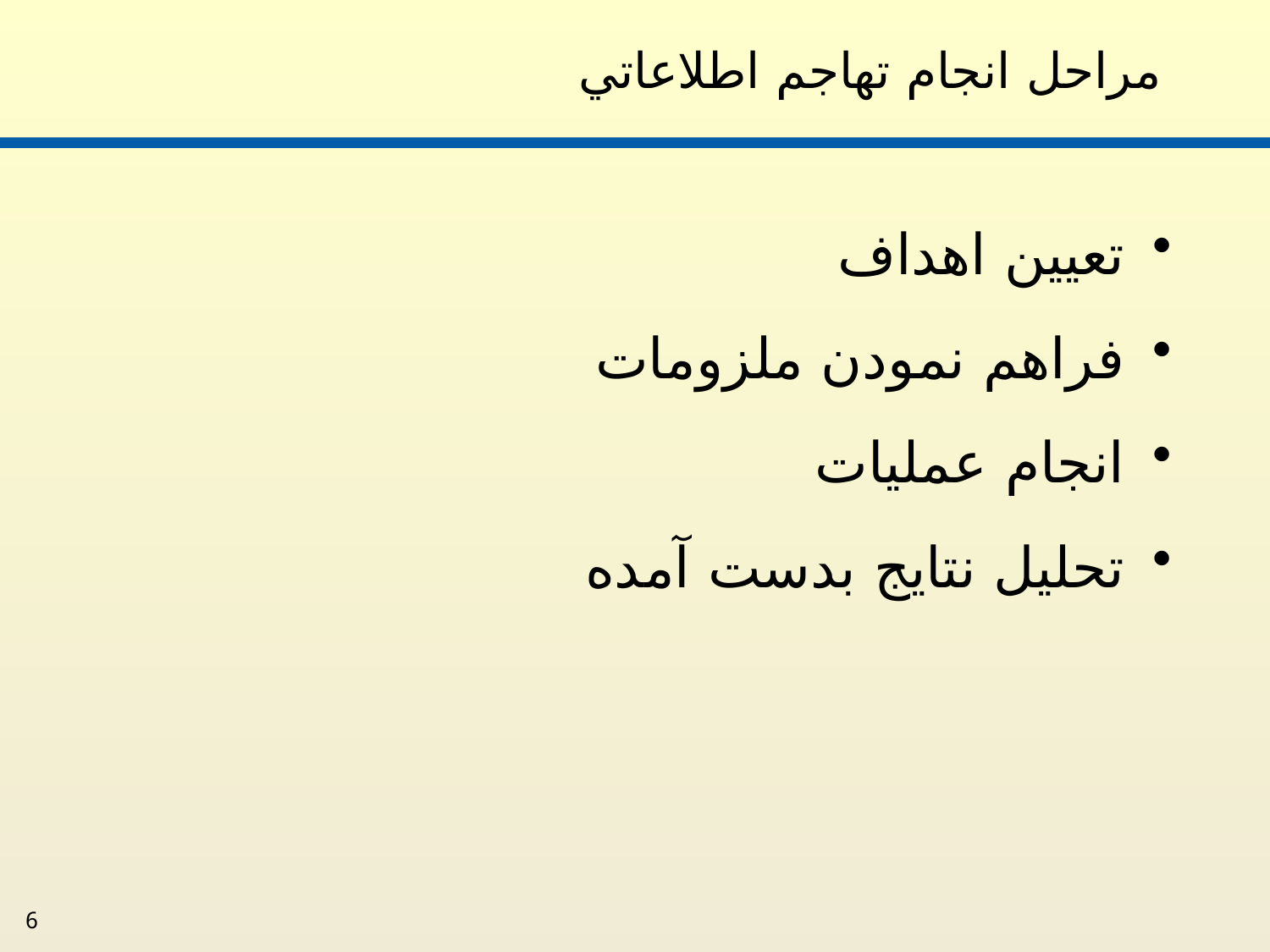

# مراحل انجام تهاجم اطلاعاتي
تعيين اهداف
فراهم نمودن ملزومات
انجام عمليات
تحليل نتايج بدست آمده
6